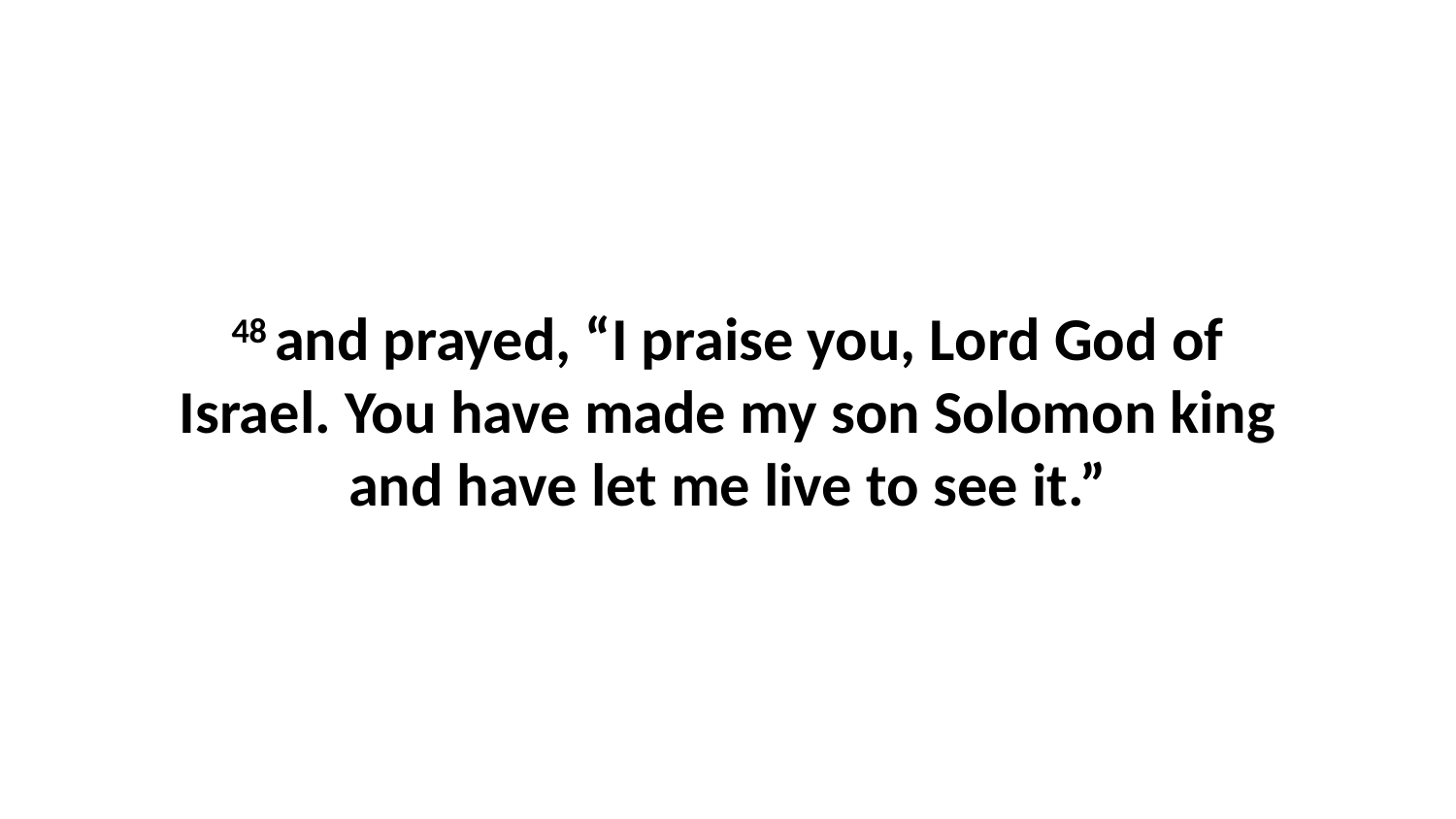

48 and prayed, “I praise you, Lord God of Israel. You have made my son Solomon king and have let me live to see it.”